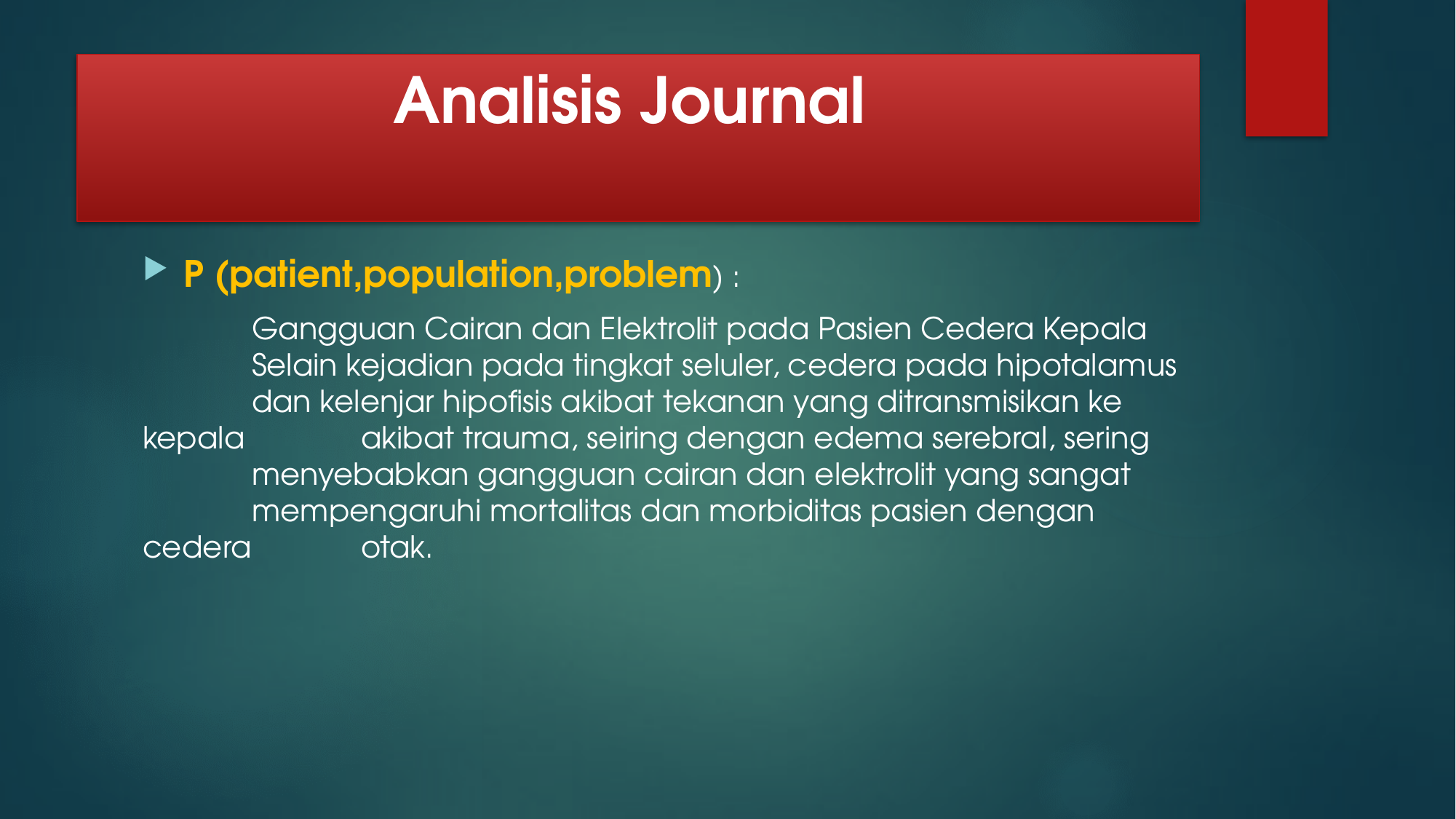

# Analisis Journal
P (patient,population,problem) :
	Gangguan Cairan dan Elektrolit pada Pasien Cedera Kepala 	Selain kejadian pada tingkat seluler, cedera pada hipotalamus 	dan kelenjar hipofisis akibat tekanan yang ditransmisikan ke kepala 	akibat trauma, seiring dengan edema serebral, sering 	menyebabkan gangguan cairan dan elektrolit yang sangat 	mempengaruhi mortalitas dan morbiditas pasien dengan cedera 	otak.